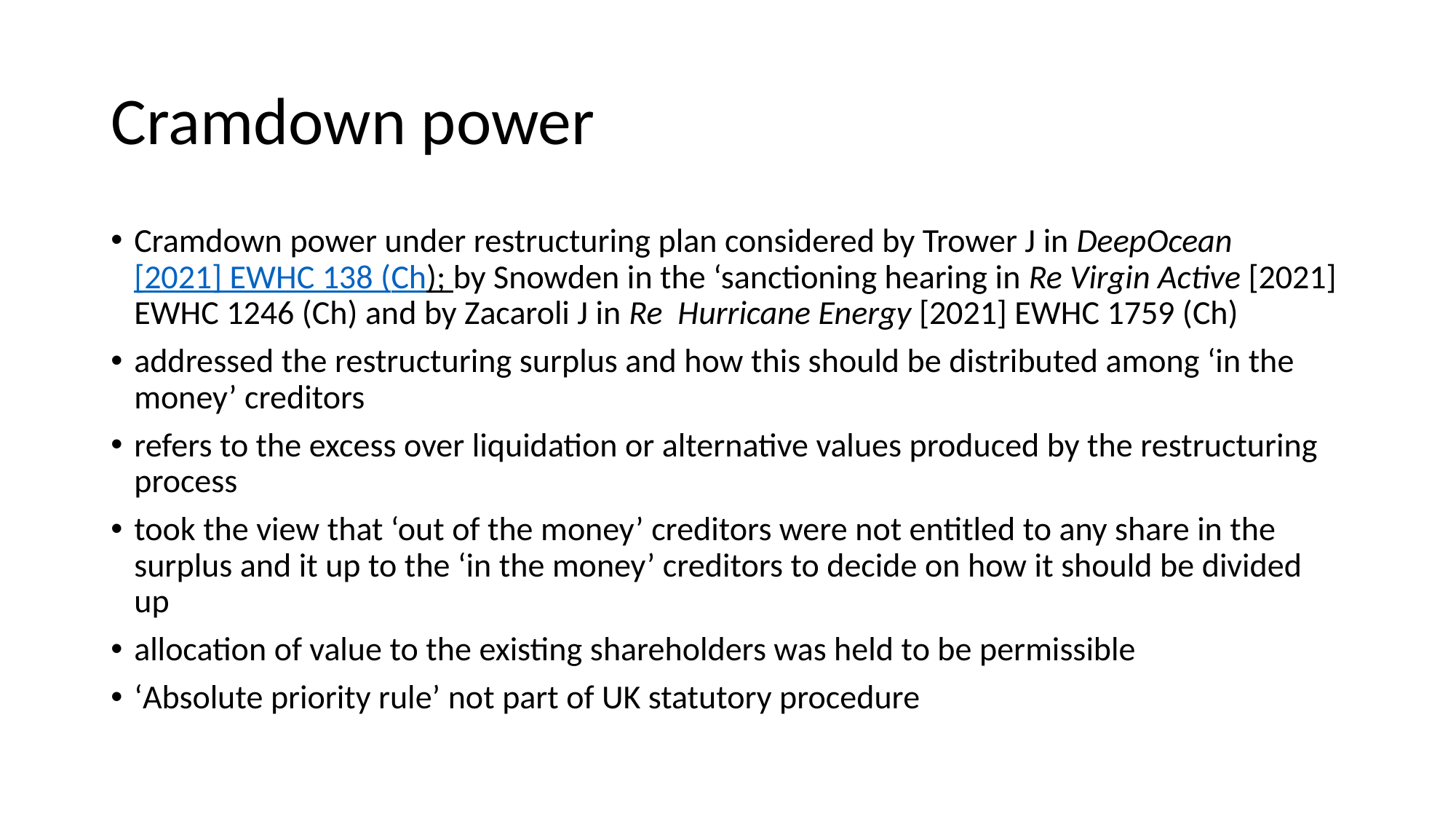

# Cramdown power
Cramdown power under restructuring plan considered by Trower J in DeepOcean [2021] EWHC 138 (Ch); by Snowden in the ‘sanctioning hearing in Re Virgin Active [2021] EWHC 1246 (Ch) and by Zacaroli J in Re  Hurricane Energy [2021] EWHC 1759 (Ch)
addressed the restructuring surplus and how this should be distributed among ‘in the money’ creditors
refers to the excess over liquidation or alternative values produced by the restructuring process
took the view that ‘out of the money’ creditors were not entitled to any share in the surplus and it up to the ‘in the money’ creditors to decide on how it should be divided up
allocation of value to the existing shareholders was held to be permissible
‘Absolute priority rule’ not part of UK statutory procedure